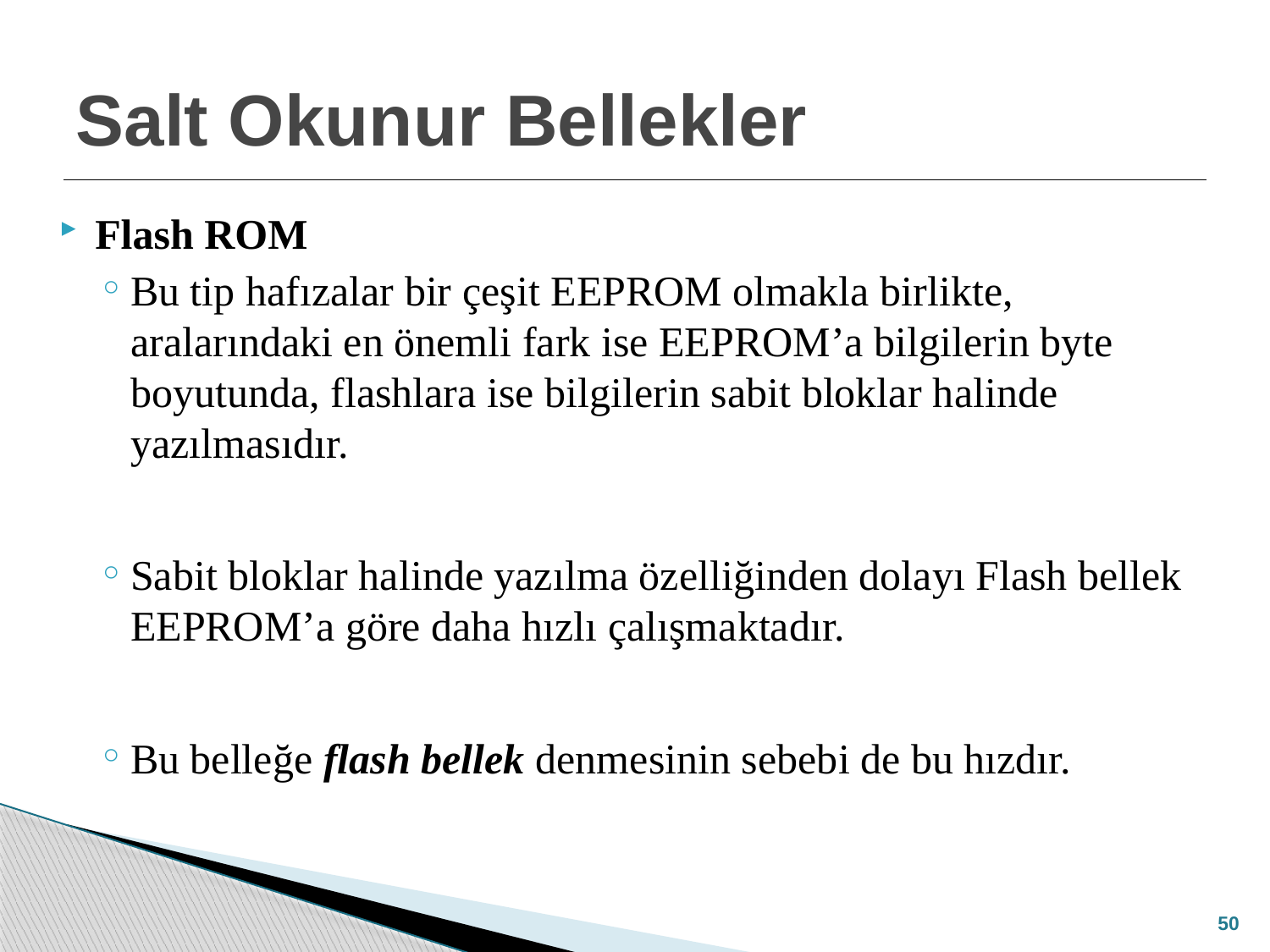

# Salt Okunur Bellekler
Flash ROM
Bu tip hafızalar bir çeşit EEPROM olmakla birlikte, aralarındaki en önemli fark ise EEPROM’a bilgilerin byte boyutunda, flashlara ise bilgilerin sabit bloklar halinde yazılmasıdır.

Sabit bloklar halinde yazılma özelliğinden dolayı Flash bellek EEPROM’a göre daha hızlı çalışmaktadır.

Bu belleğe flash bellek denmesinin sebebi de bu hızdır.
50